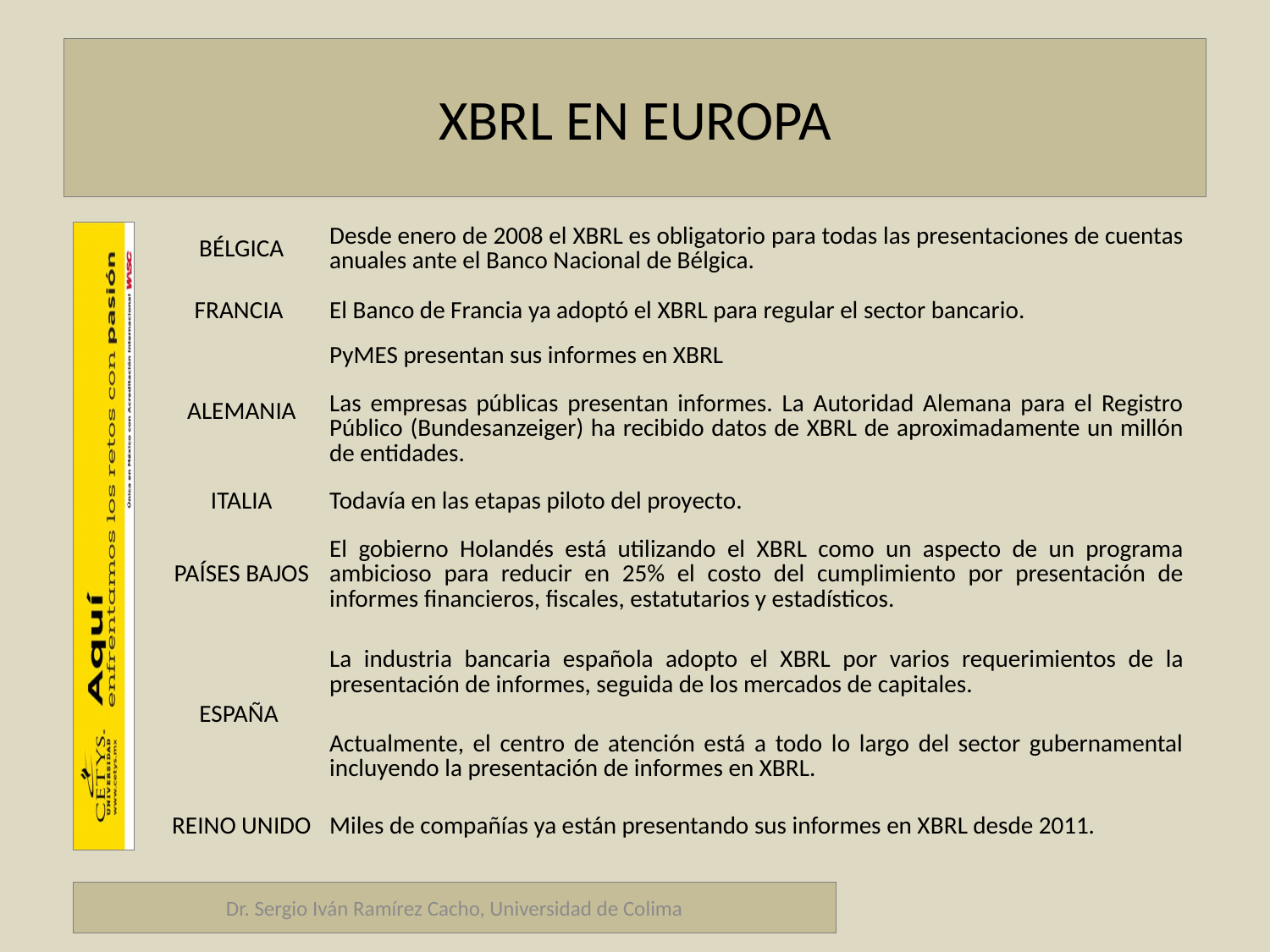

# XBRL EN EUROPA
| BÉLGICA | Desde enero de 2008 el XBRL es obligatorio para todas las presentaciones de cuentas anuales ante el Banco Nacional de Bélgica. |
| --- | --- |
| FRANCIA | El Banco de Francia ya adoptó el XBRL para regular el sector bancario. |
| ALEMANIA | PyMES presentan sus informes en XBRL |
|  | Las empresas públicas presentan informes. La Autoridad Alemana para el Registro Público (Bundesanzeiger) ha recibido datos de XBRL de aproximadamente un millón de entidades. |
| ITALIA | Todavía en las etapas piloto del proyecto. |
| PAÍSES BAJOS | El gobierno Holandés está utilizando el XBRL como un aspecto de un programa ambicioso para reducir en 25% el costo del cumplimiento por presentación de informes financieros, fiscales, estatutarios y estadísticos. |
| ESPAÑA | La industria bancaria española adopto el XBRL por varios requerimientos de la presentación de informes, seguida de los mercados de capitales. |
|  | Actualmente, el centro de atención está a todo lo largo del sector gubernamental incluyendo la presentación de informes en XBRL. |
| REINO UNIDO | Miles de compañías ya están presentando sus informes en XBRL desde 2011. |
Dr. Sergio Iván Ramírez Cacho, Universidad de Colima